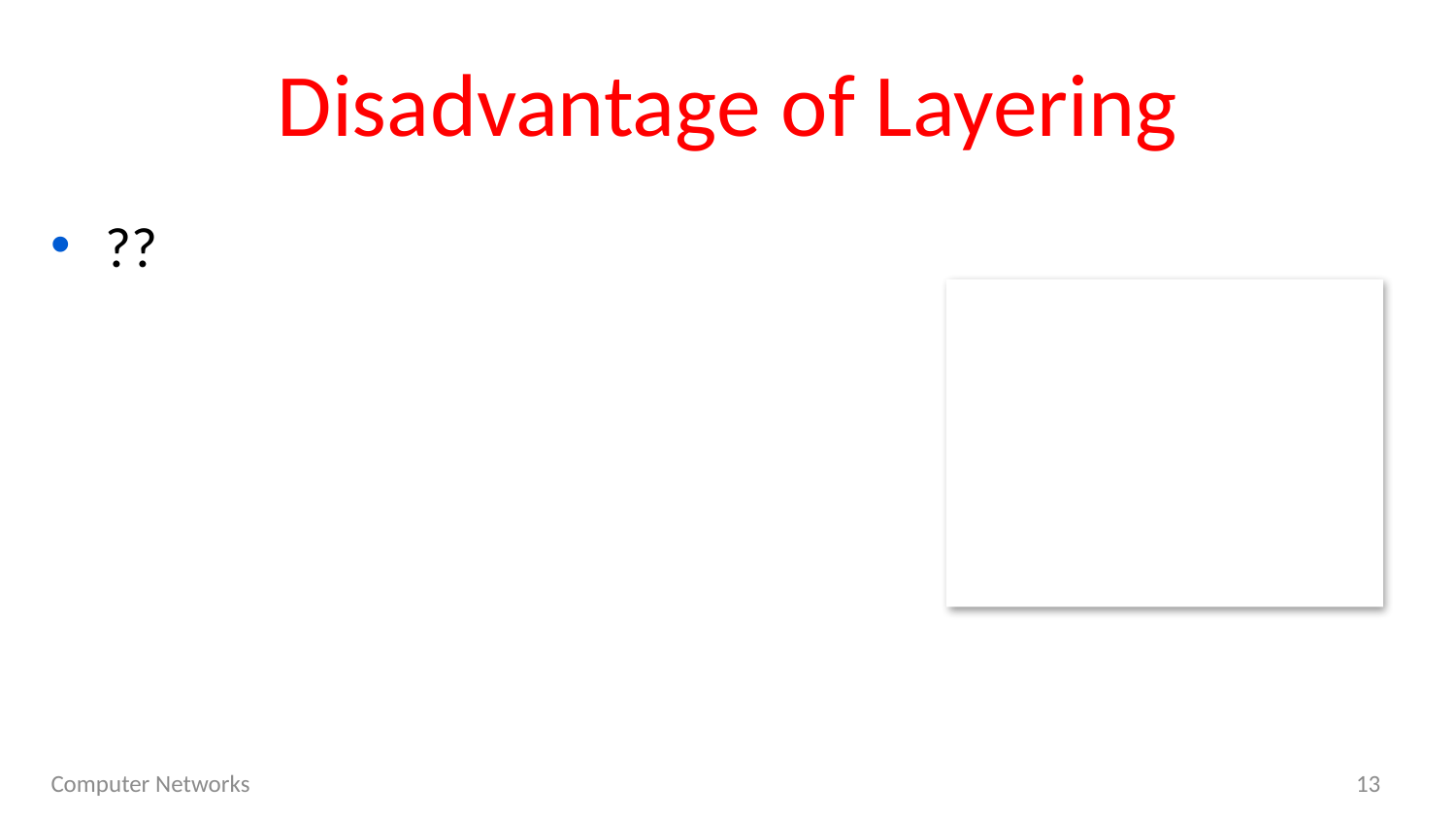

# Disadvantage of Layering
??
Computer Networks
13